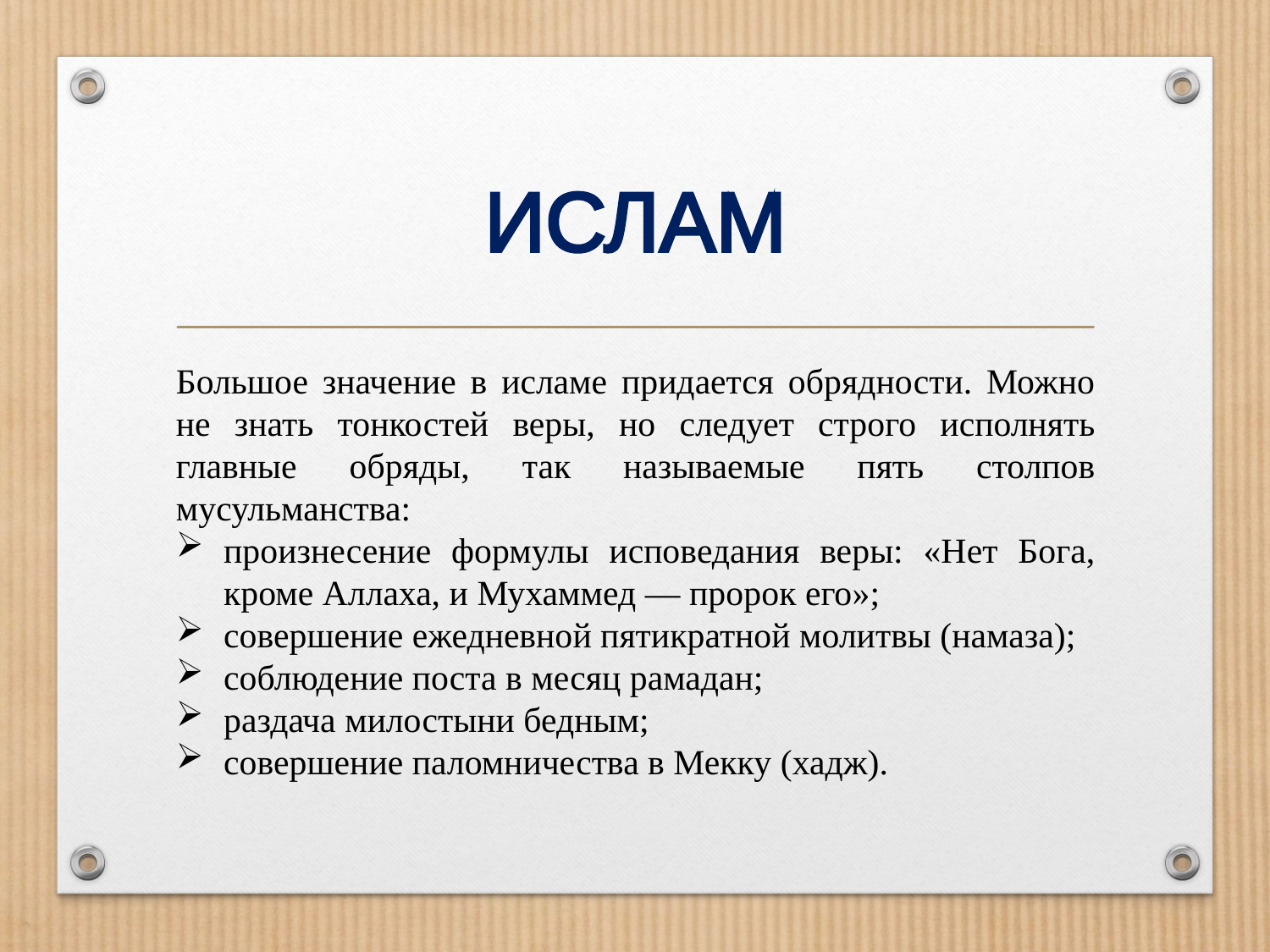

# ИСЛАМ
Большое значение в исламе придается обрядности. Можно не знать тонкостей веры, но следует строго исполнять главные обряды, так называемые пять столпов мусульманства:
произнесение формулы исповедания веры: «Нет Бога, кроме Аллаха, и Мухаммед — пророк его»;
совершение ежедневной пятикратной молитвы (намаза);
соблюдение поста в месяц рамадан;
раздача милостыни бедным;
совершение паломничества в Мекку (хадж).